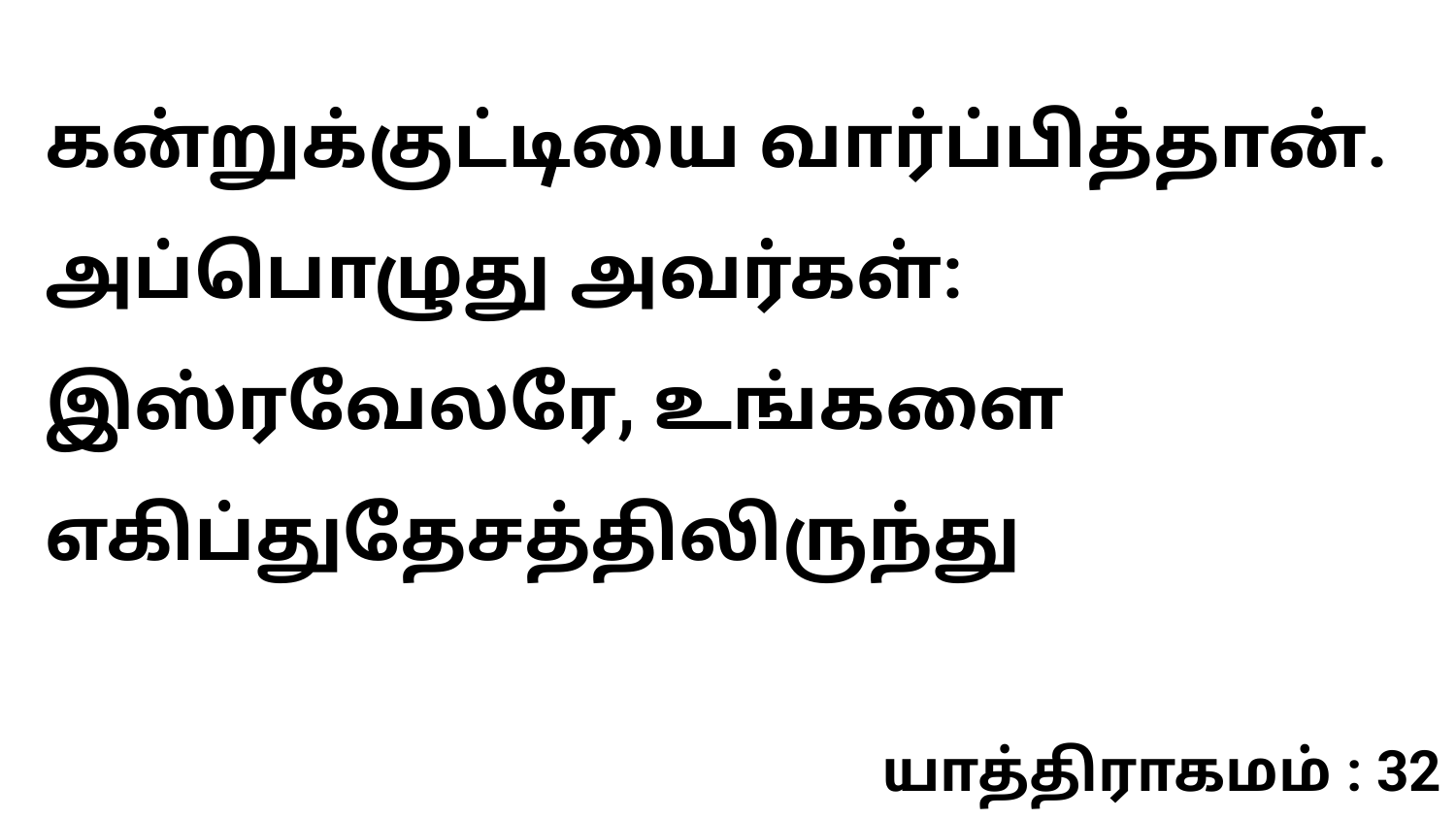

கன்றுக்குட்டியை வார்ப்பித்தான். அப்பொழுது அவர்கள்: இஸ்ரவேலரே, உங்களை எகிப்துதேசத்திலிருந்து
யாத்திராகமம் : 32